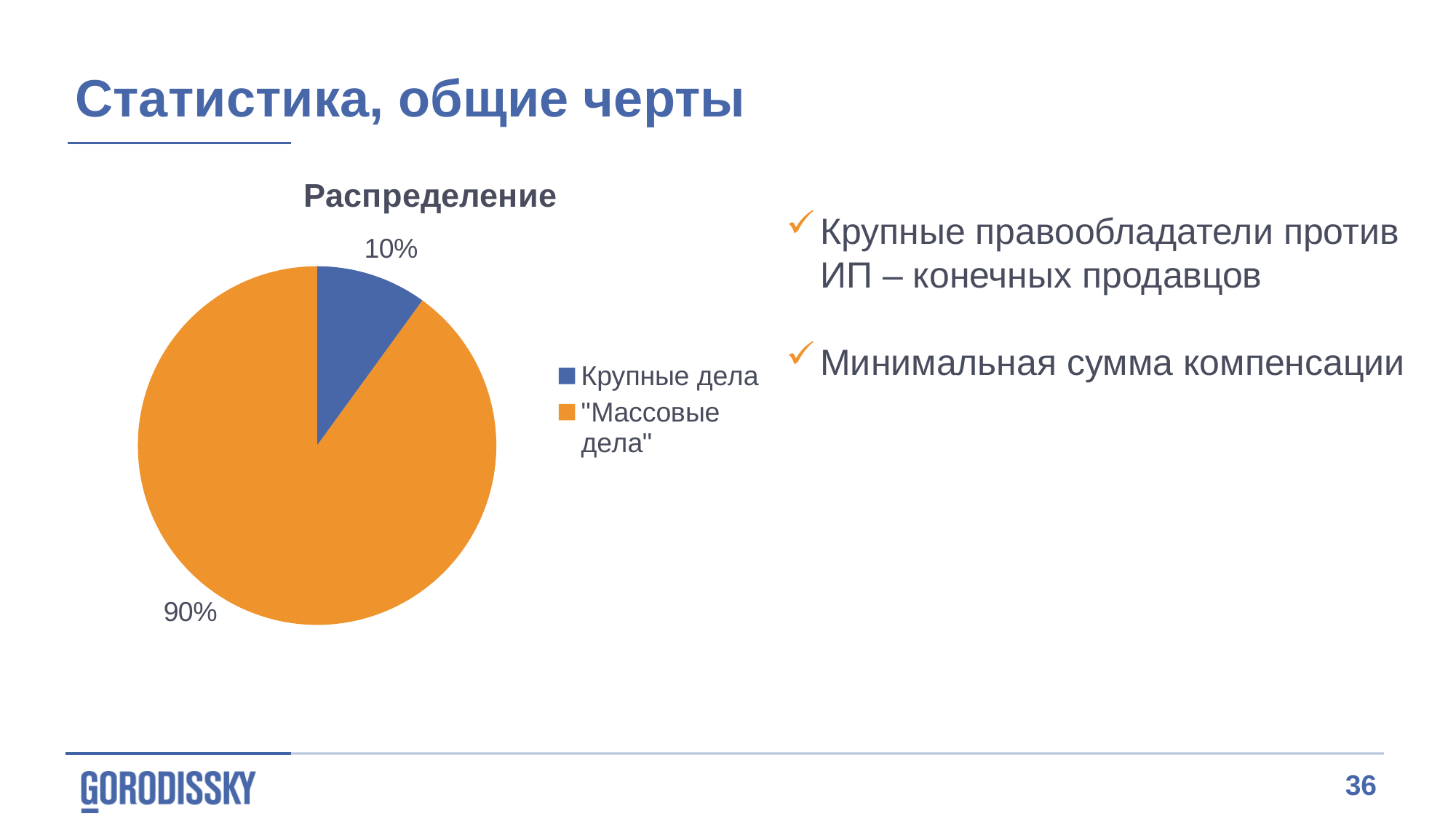

Статистика, общие черты

### Chart:

| Category | Распределение |
|---|---|
| Крупные дела | 10.0 |
| "Массовые дела" | 90.0 |
Крупные правообладатели против ИП – конечных продавцов

Минимальная сумма компенсации